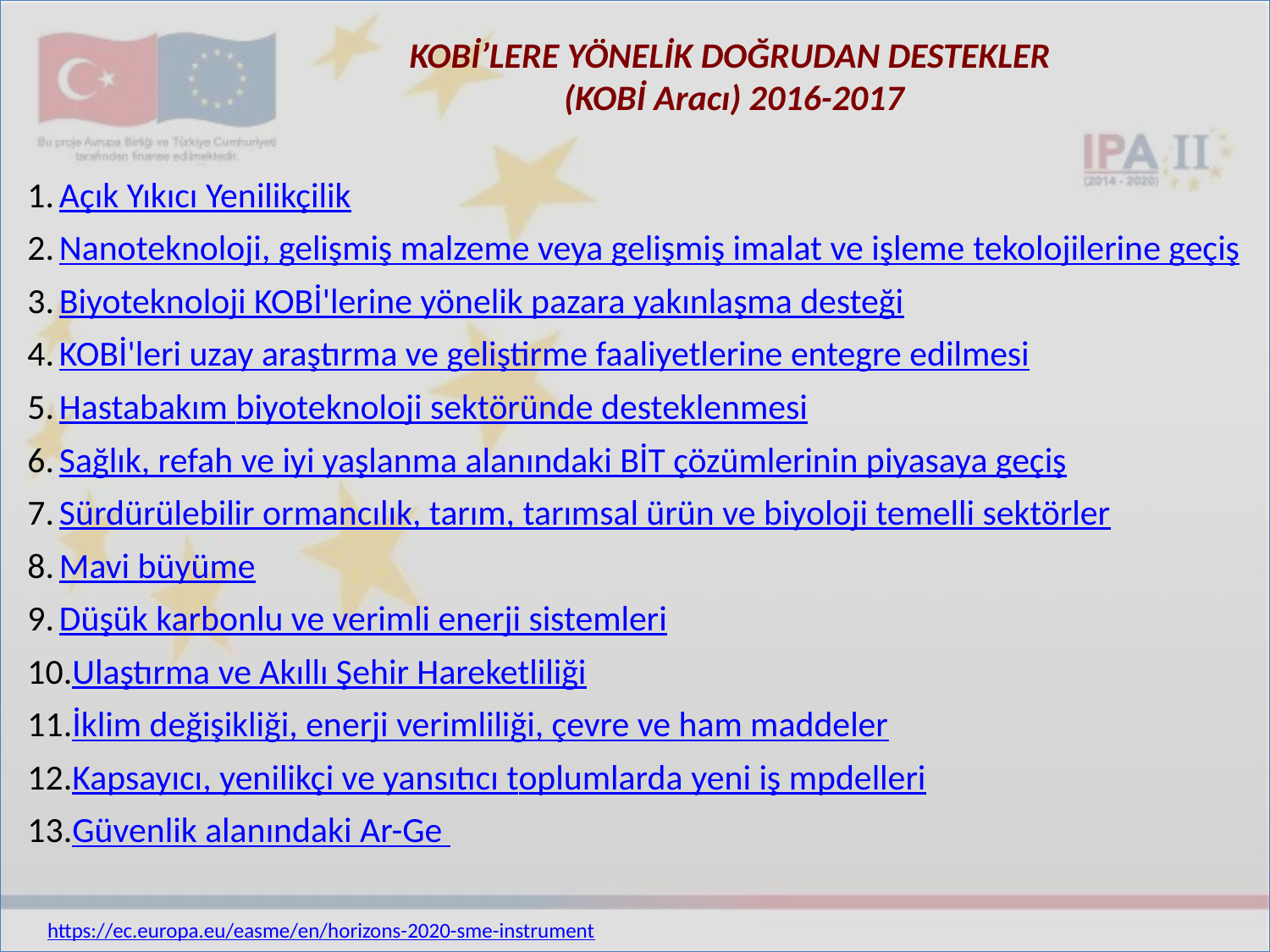

# KOBİ’LERE YÖNELİK DOĞRUDAN DESTEKLER (KOBİ Aracı) 2016-2017
Açık Yıkıcı Yenilikçilik
Nanoteknoloji, gelişmiş malzeme veya gelişmiş imalat ve işleme tekolojilerine geçiş
Biyoteknoloji KOBİ'lerine yönelik pazara yakınlaşma desteği
KOBİ'leri uzay araştırma ve geliştirme faaliyetlerine entegre edilmesi
Hastabakım biyoteknoloji sektöründe desteklenmesi
Sağlık, refah ve iyi yaşlanma alanındaki BİT çözümlerinin piyasaya geçiş
Sürdürülebilir ormancılık, tarım, tarımsal ürün ve biyoloji temelli sektörler
Mavi büyüme
Düşük karbonlu ve verimli enerji sistemleri
Ulaştırma ve Akıllı Şehir Hareketliliği
İklim değişikliği, enerji verimliliği, çevre ve ham maddeler
Kapsayıcı, yenilikçi ve yansıtıcı toplumlarda yeni iş mpdelleri
Güvenlik alanındaki Ar-Ge
https://ec.europa.eu/easme/en/horizons-2020-sme-instrument